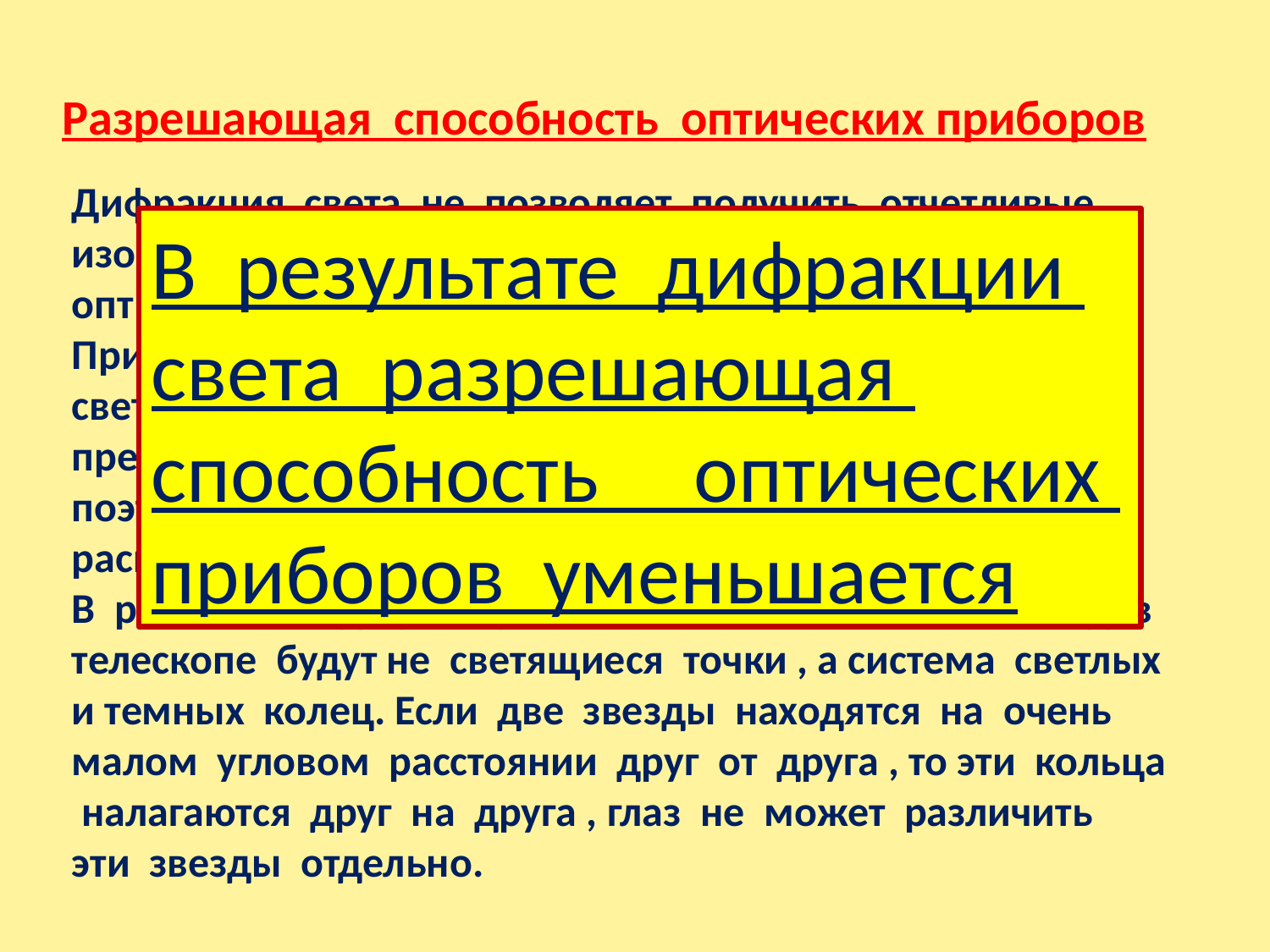

Разрешающая  способность  оптических приборов
Дифракция  света  не  позволяет  получить  отчетливые  изображения очень маленьких  предметов  с помощью  оптических  приборов.
При  рассматривании  мелких  предметов  в  микроскоп, свет  не  распространяется  по  прямой  линии , а огибает  предметы ,заходит  в  область  геометрической  тени , поэтому  изображения  предметов  будут  расплывчатыми , в  виде  маленьких  пятнышек.
В  результате   дифракции  света  изображениями  звезд  в  телескопе  будут не  светящиеся  точки , а система  светлых и темных  колец. Если  две  звезды  находятся  на  очень  малом  угловом  расстоянии  друг  от  друга , то эти  кольца  налагаются  друг  на  друга , глаз  не  может  различить  эти  звезды  отдельно.
В  результате  дифракции  света  разрешающая  способность     оптических  приборов  уменьшается